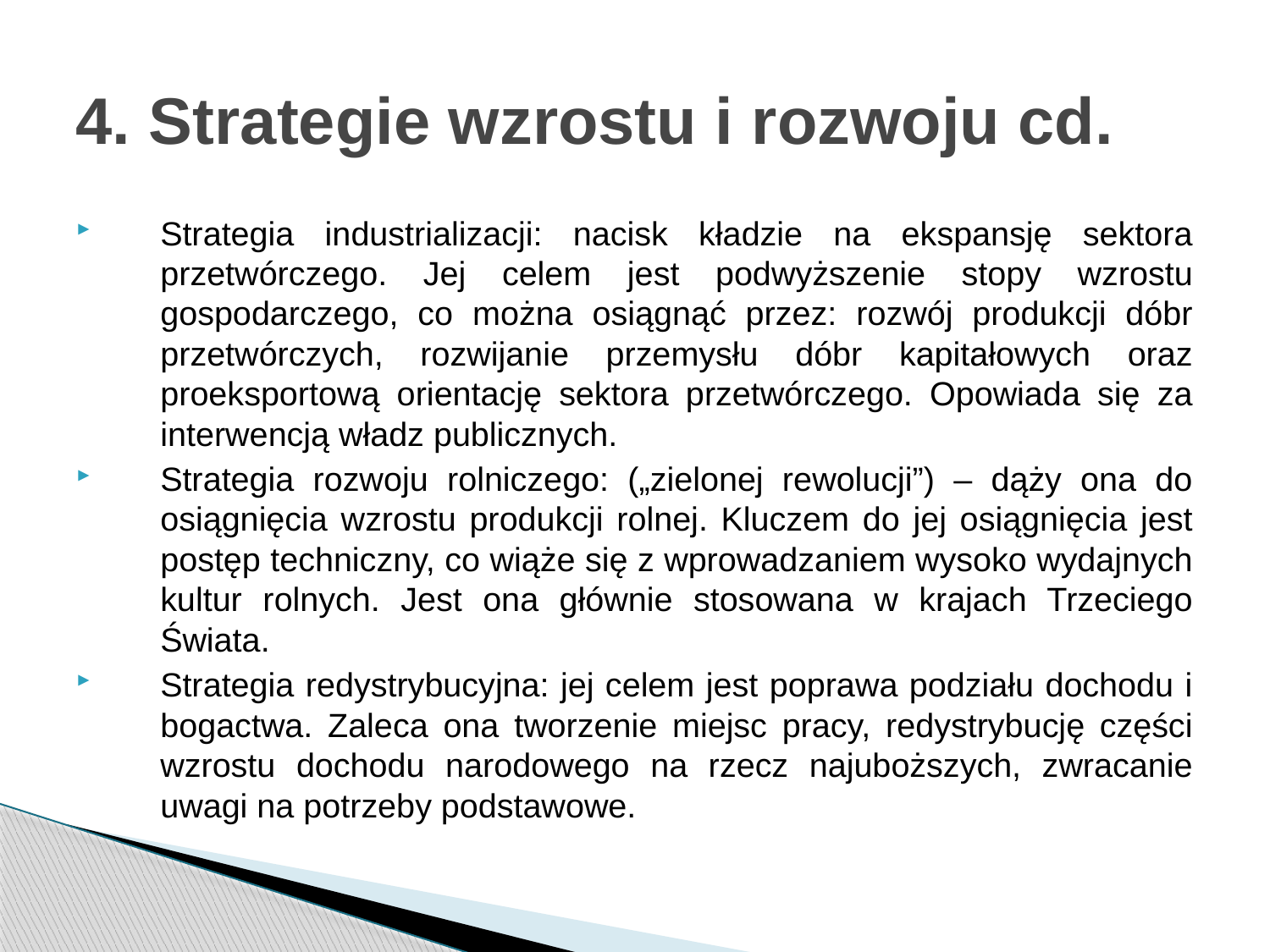

# 4. Strategie wzrostu i rozwoju cd.
Strategia industrializacji: nacisk kładzie na ekspansję sektora przetwórczego. Jej celem jest podwyższenie stopy wzrostu gospodarczego, co można osiągnąć przez: rozwój produkcji dóbr przetwórczych, rozwijanie przemysłu dóbr kapitałowych oraz proeksportową orientację sektora przetwórczego. Opowiada się za interwencją władz publicznych.
Strategia rozwoju rolniczego: („zielonej rewolucji”) – dąży ona do osiągnięcia wzrostu produkcji rolnej. Kluczem do jej osiągnięcia jest postęp techniczny, co wiąże się z wprowadzaniem wysoko wydajnych kultur rolnych. Jest ona głównie stosowana w krajach Trzeciego Świata.
Strategia redystrybucyjna: jej celem jest poprawa podziału dochodu i bogactwa. Zaleca ona tworzenie miejsc pracy, redystrybucję części wzrostu dochodu narodowego na rzecz najuboższych, zwracanie uwagi na potrzeby podstawowe.